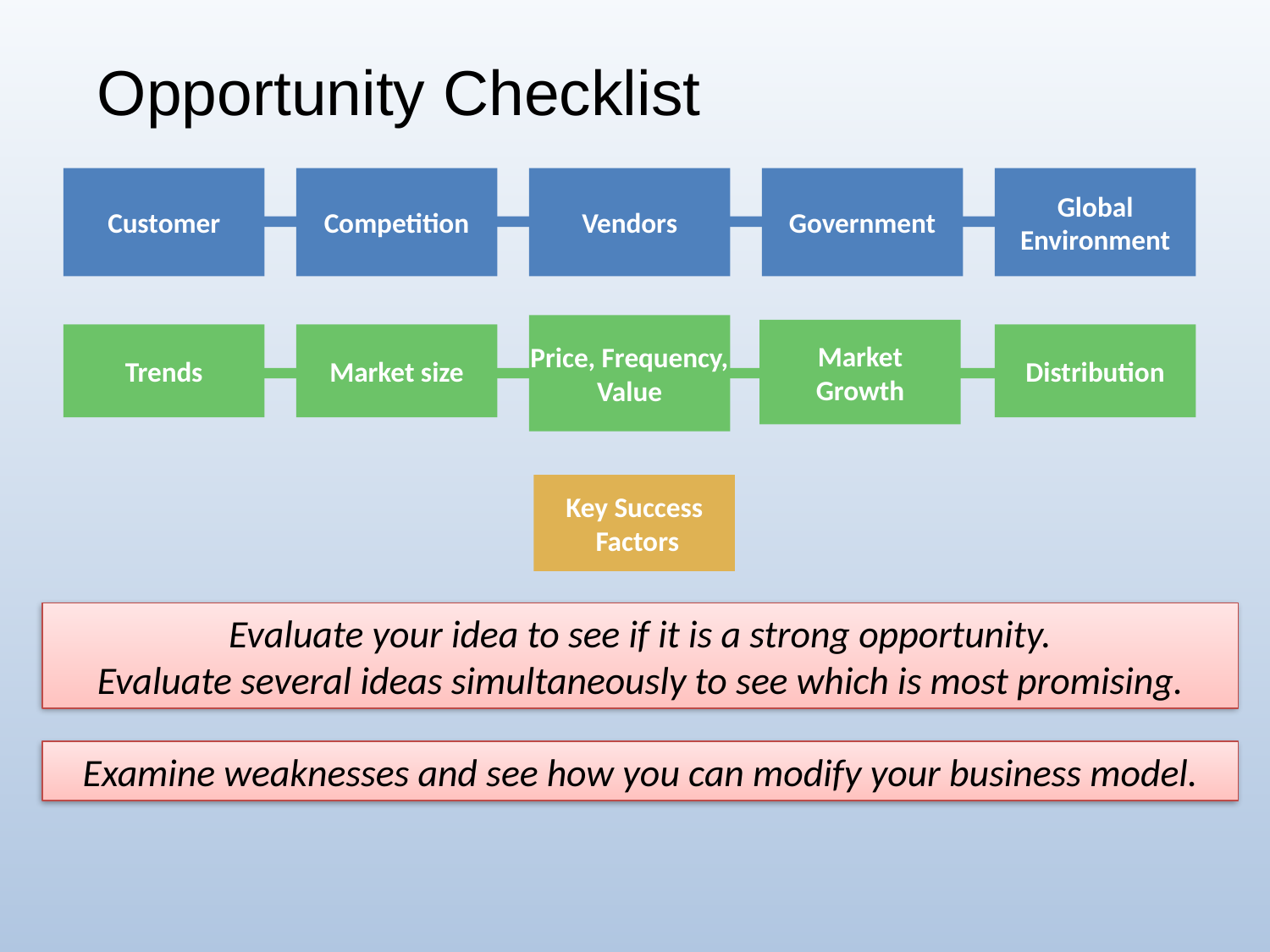

# Opportunity Checklist
Customer
Competition
Vendors
Government
Global
Environment

Price, Frequency,
Value
Market
Growth
Trends
Market size
Distribution

Key Success
 Factors
Evaluate your idea to see if it is a strong opportunity.
Evaluate several ideas simultaneously to see which is most promising.
Examine weaknesses and see how you can modify your business model.